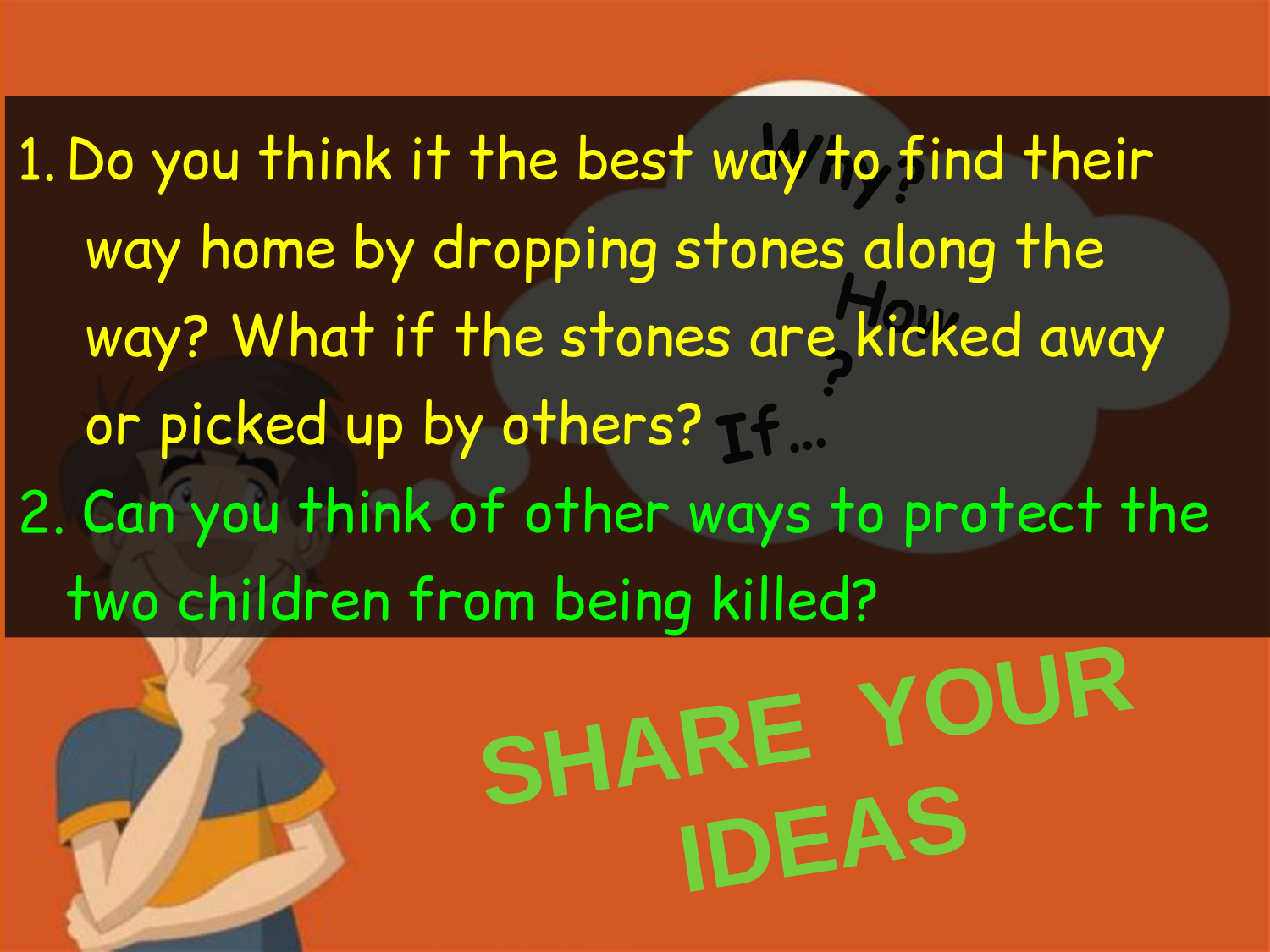

Do you think it the best way to find their
    way home by dropping stones along the
    way? What if the stones are kicked away
    or picked up by others?
2. Can you think of other ways to protect the two children from being killed?
Why?
How ?
If…
Share  your ideas